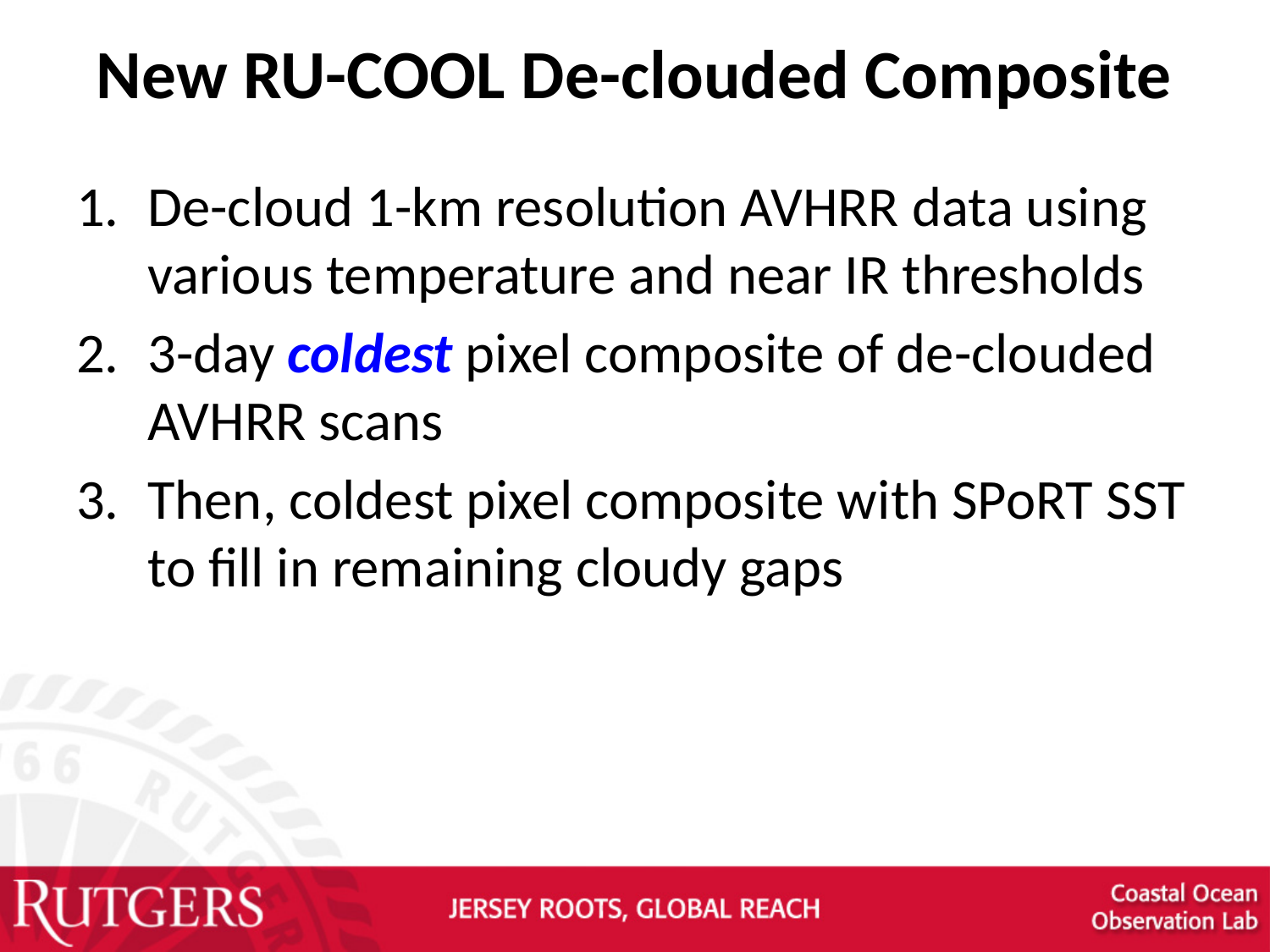

# New RU-COOL De-clouded Composite
De-cloud 1-km resolution AVHRR data using various temperature and near IR thresholds
3-day coldest pixel composite of de-clouded AVHRR scans
Then, coldest pixel composite with SPoRT SST to fill in remaining cloudy gaps